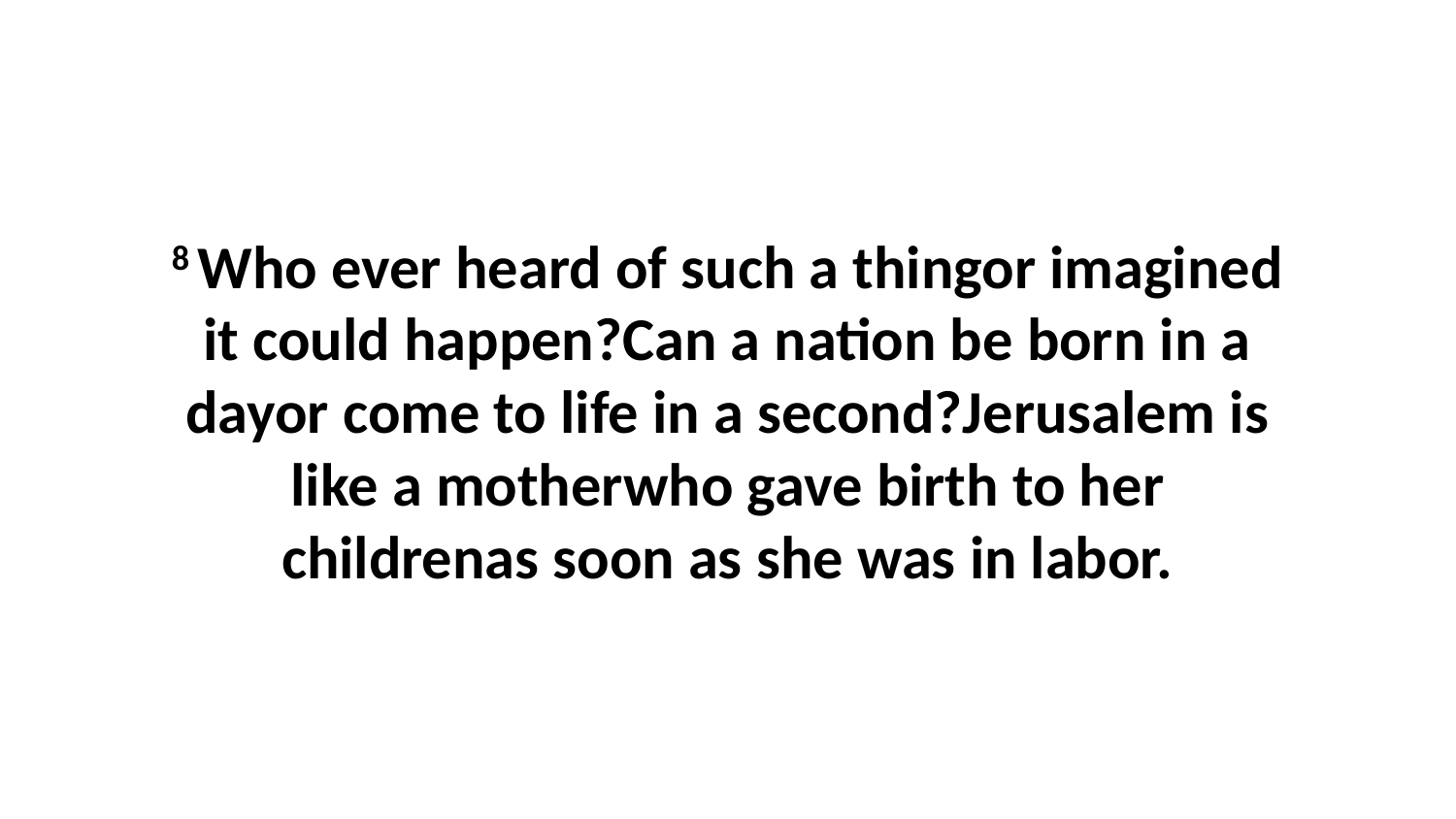

8 Who ever heard of such a thingor imagined it could happen?Can a nation be born in a dayor come to life in a second?Jerusalem is like a motherwho gave birth to her childrenas soon as she was in labor.